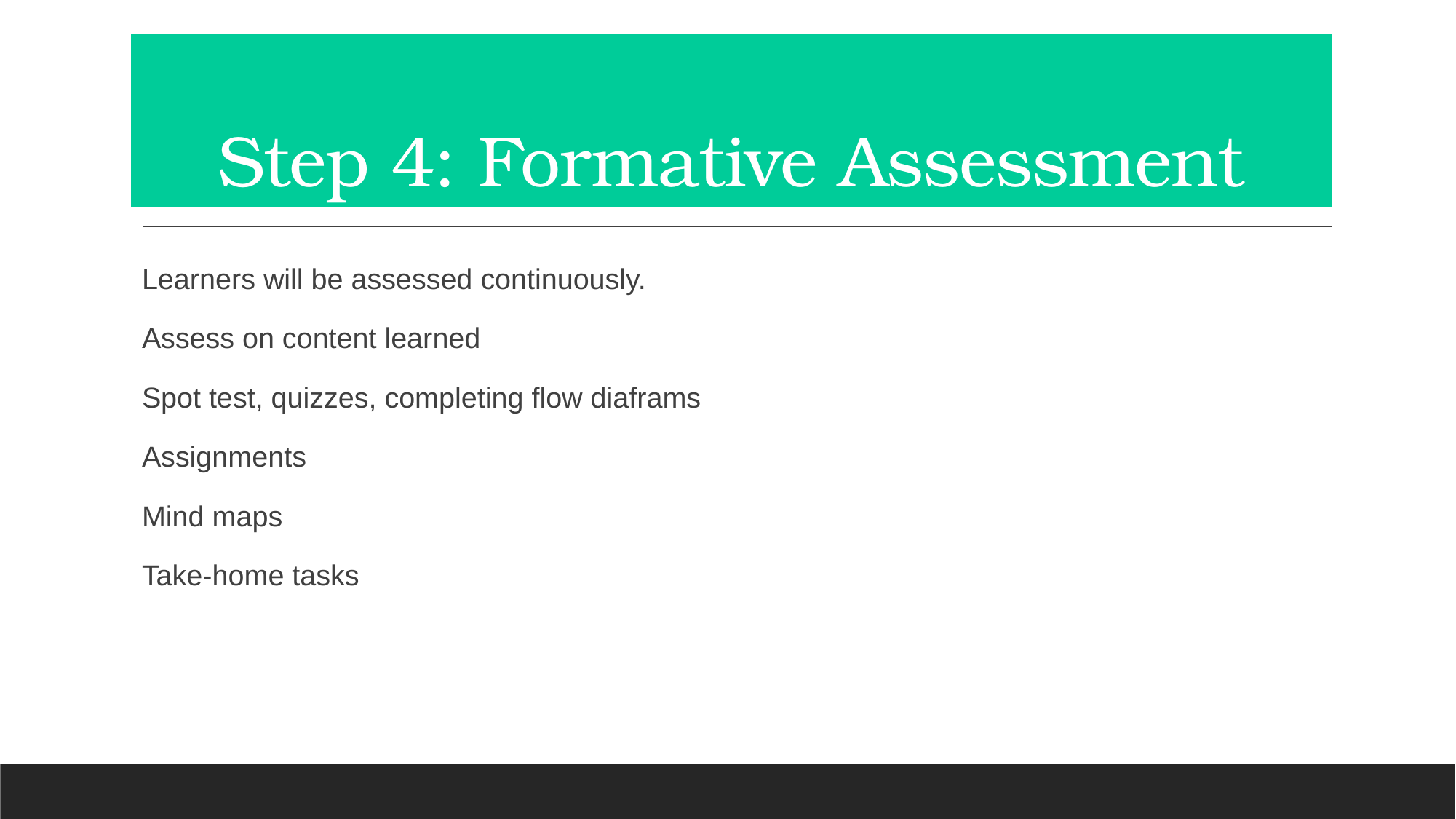

# Step 4: Formative Assessment
Learners will be assessed continuously.
Assess on content learned
Spot test, quizzes, completing flow diaframs
Assignments
Mind maps
Take-home tasks